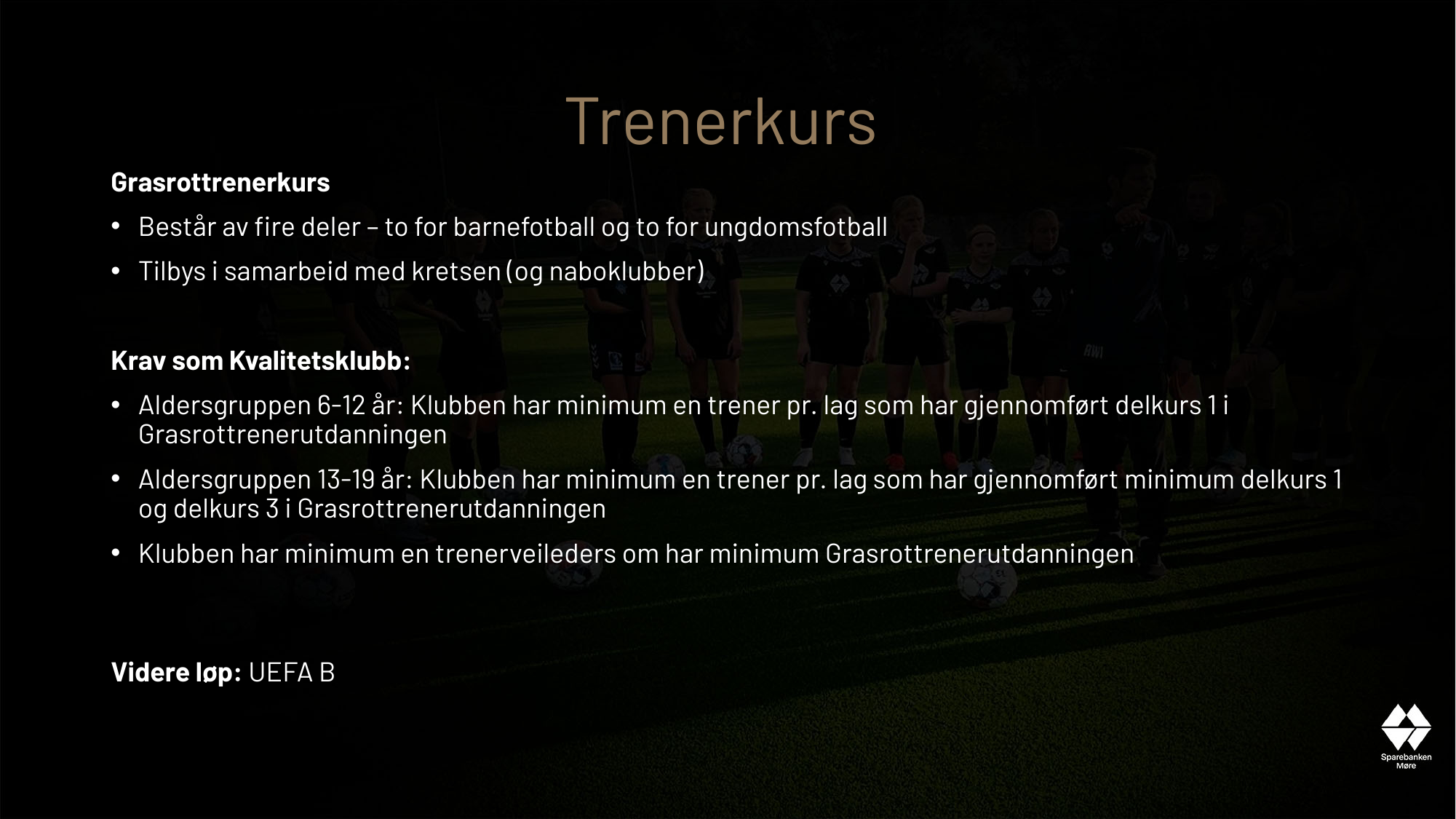

# Trenerkurs
Grasrottrenerkurs
Består av fire deler – to for barnefotball og to for ungdomsfotball
Tilbys i samarbeid med kretsen (og naboklubber)

Krav som Kvalitetsklubb:
Aldersgruppen 6-12 år: Klubben har minimum en trener pr. lag som har gjennomført delkurs 1 i Grasrottrenerutdanningen
Aldersgruppen 13-19 år: Klubben har minimum en trener pr. lag som har gjennomført minimum delkurs 1 og delkurs 3 i Grasrottrenerutdanningen
Klubben har minimum en trenerveileders om har minimum Grasrottrenerutdanningen

Videre løp: UEFA B